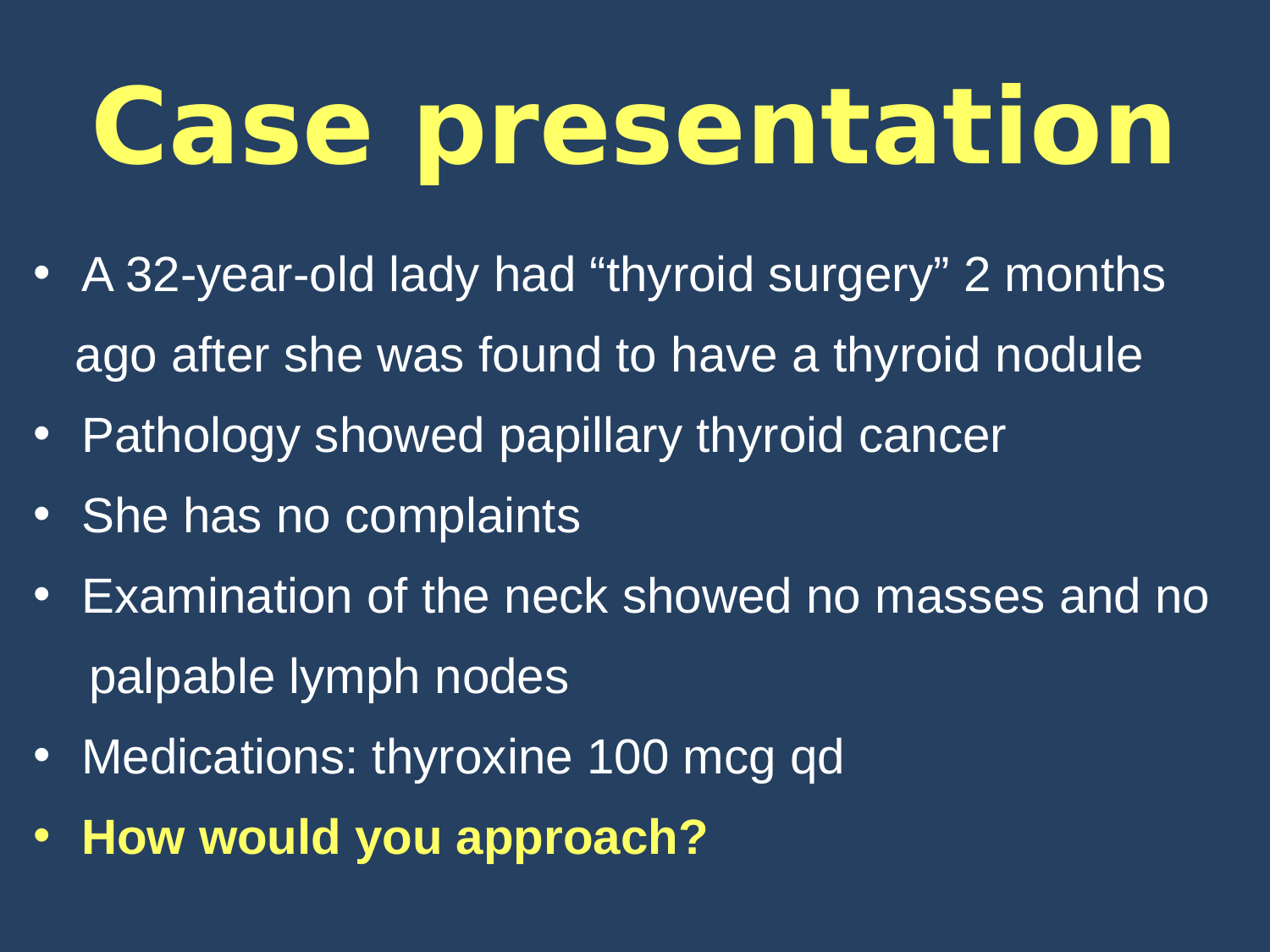

# Case presentation
A 32-year-old lady had “thyroid surgery” 2 months
   ago after she was found to have a thyroid nodule
Pathology showed papillary thyroid cancer
She has no complaints
Examination of the neck showed no masses and no
    palpable lymph nodes
Medications: thyroxine 100 mcg qd
How would you approach?